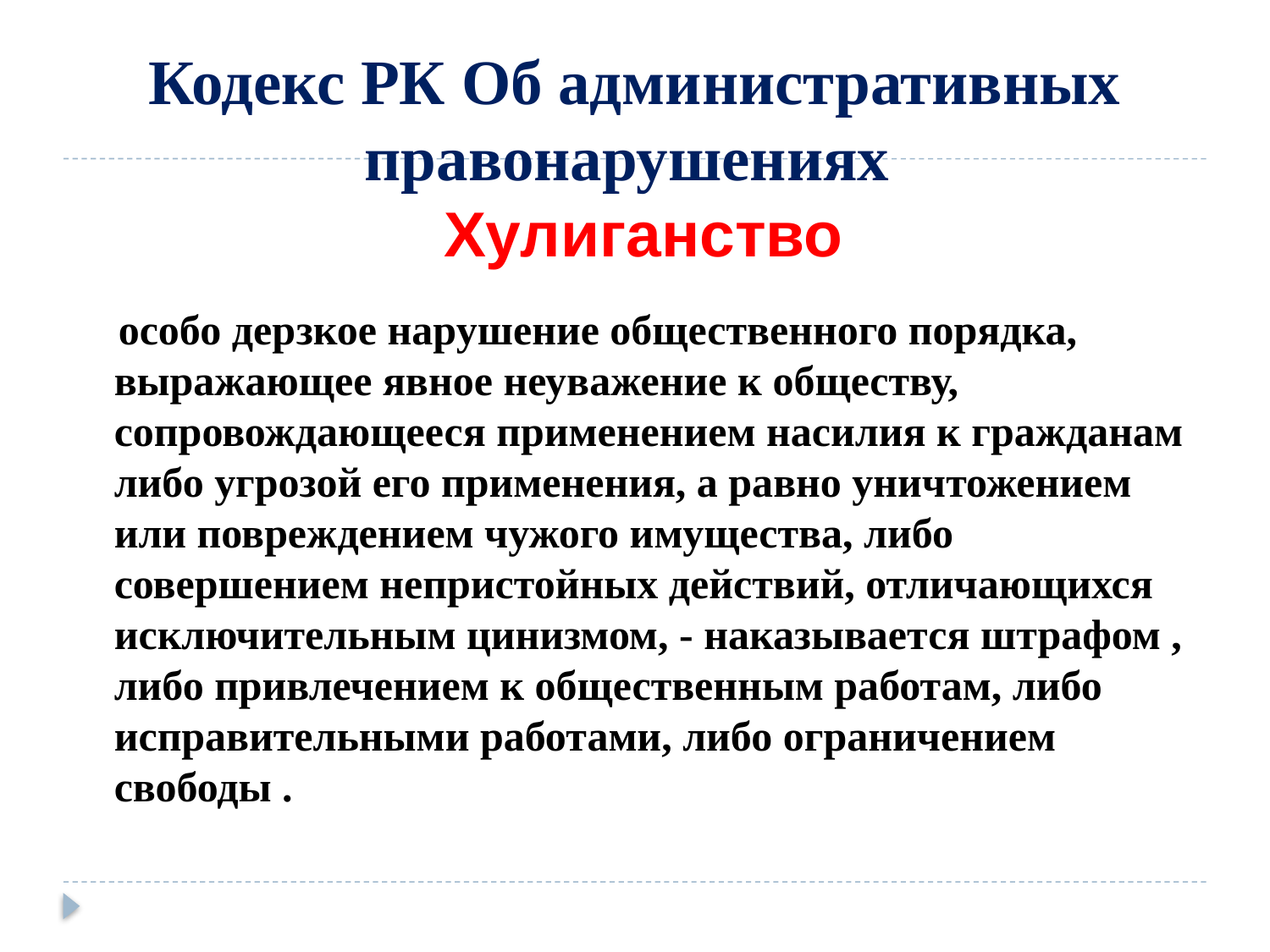

# Кодекс РК Об административных правонарушениях Хулиганство
    особо дерзкое нарушение общественного порядка, выражающее явное неуважение к обществу, сопровождающееся применением насилия к гражданам либо угрозой его применения, а равно уничтожением или повреждением чужого имущества, либо совершением непристойных действий, отличающихся исключительным цинизмом, - наказывается штрафом , либо привлечением к общественным работам, либо исправительными работами, либо ограничением свободы .